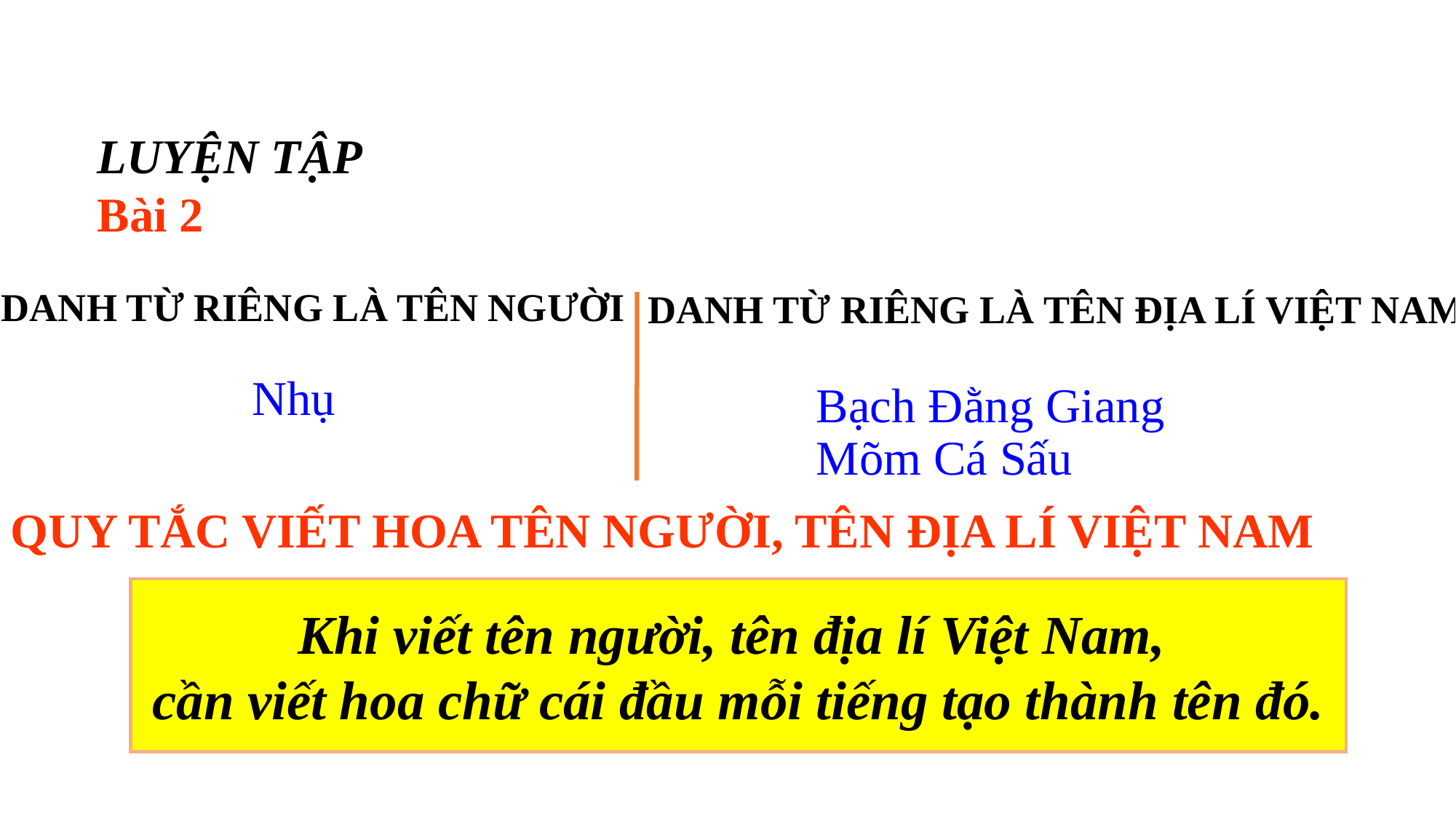

LUYỆN TẬP
Bài 2
DANH TỪ RIÊNG LÀ TÊN NGƯỜI
DANH TỪ RIÊNG LÀ TÊN ĐỊA LÍ VIỆT NAM

Nhụ
Bạch Đằng Giang
Mõm Cá Sấu
QUY TẮC VIẾT HOA TÊN NGƯỜI, TÊN ĐỊA LÍ VIỆT NAM
Khi viết tên người, tên địa lí Việt Nam,
cần viết hoa chữ cái đầu mỗi tiếng tạo thành tên đó.